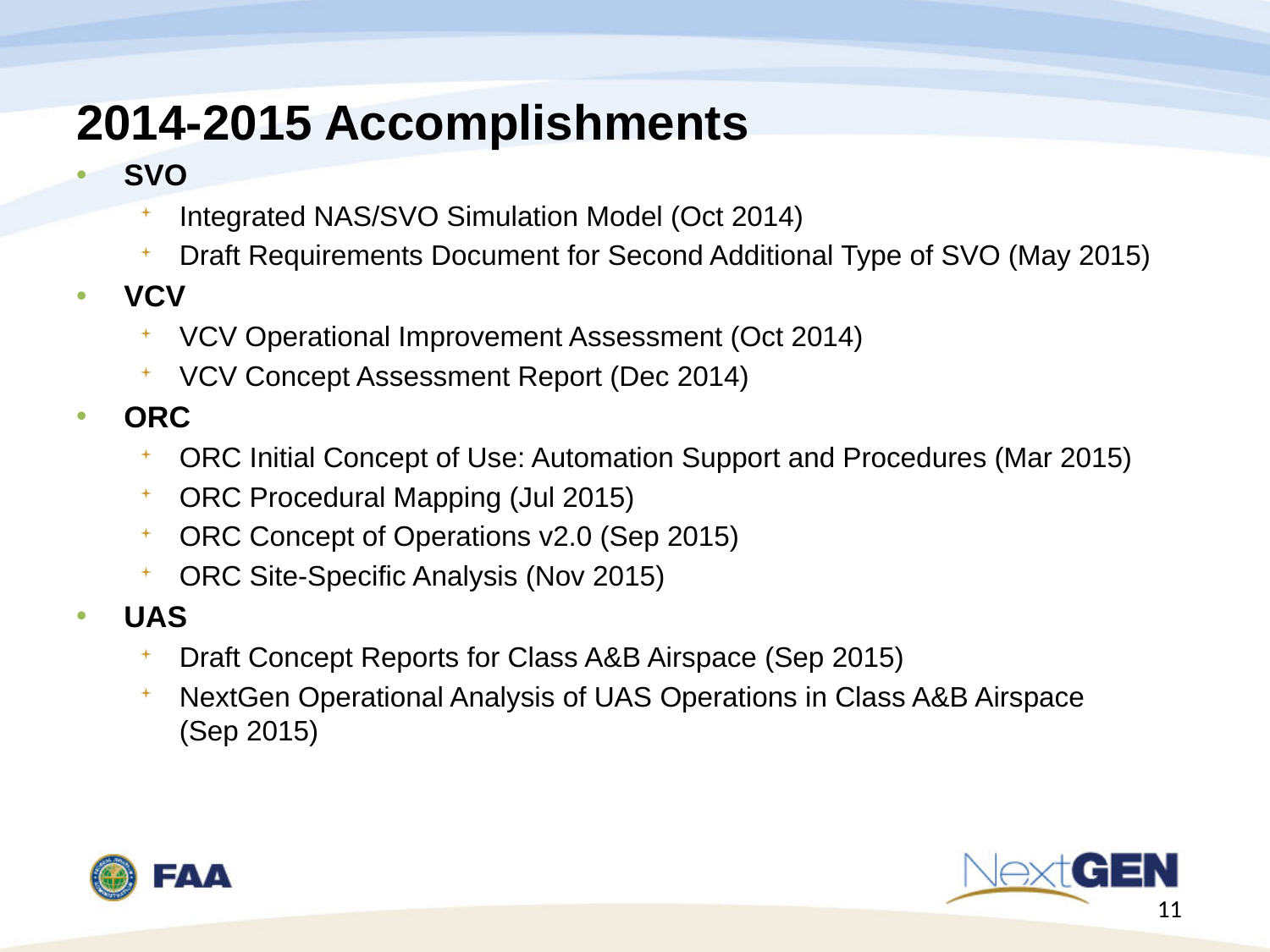

2014-2015 Accomplishments
SVO
Integrated NAS/SVO Simulation Model (Oct 2014)
Draft Requirements Document for Second Additional Type of SVO (May 2015)
VCV
VCV Operational Improvement Assessment (Oct 2014)
VCV Concept Assessment Report (Dec 2014)
ORC
ORC Initial Concept of Use: Automation Support and Procedures (Mar 2015)
ORC Procedural Mapping (Jul 2015)
ORC Concept of Operations v2.0 (Sep 2015)
ORC Site-Specific Analysis (Nov 2015)
UAS
Draft Concept Reports for Class A&B Airspace (Sep 2015)
NextGen Operational Analysis of UAS Operations in Class A&B Airspace     (Sep 2015)

11